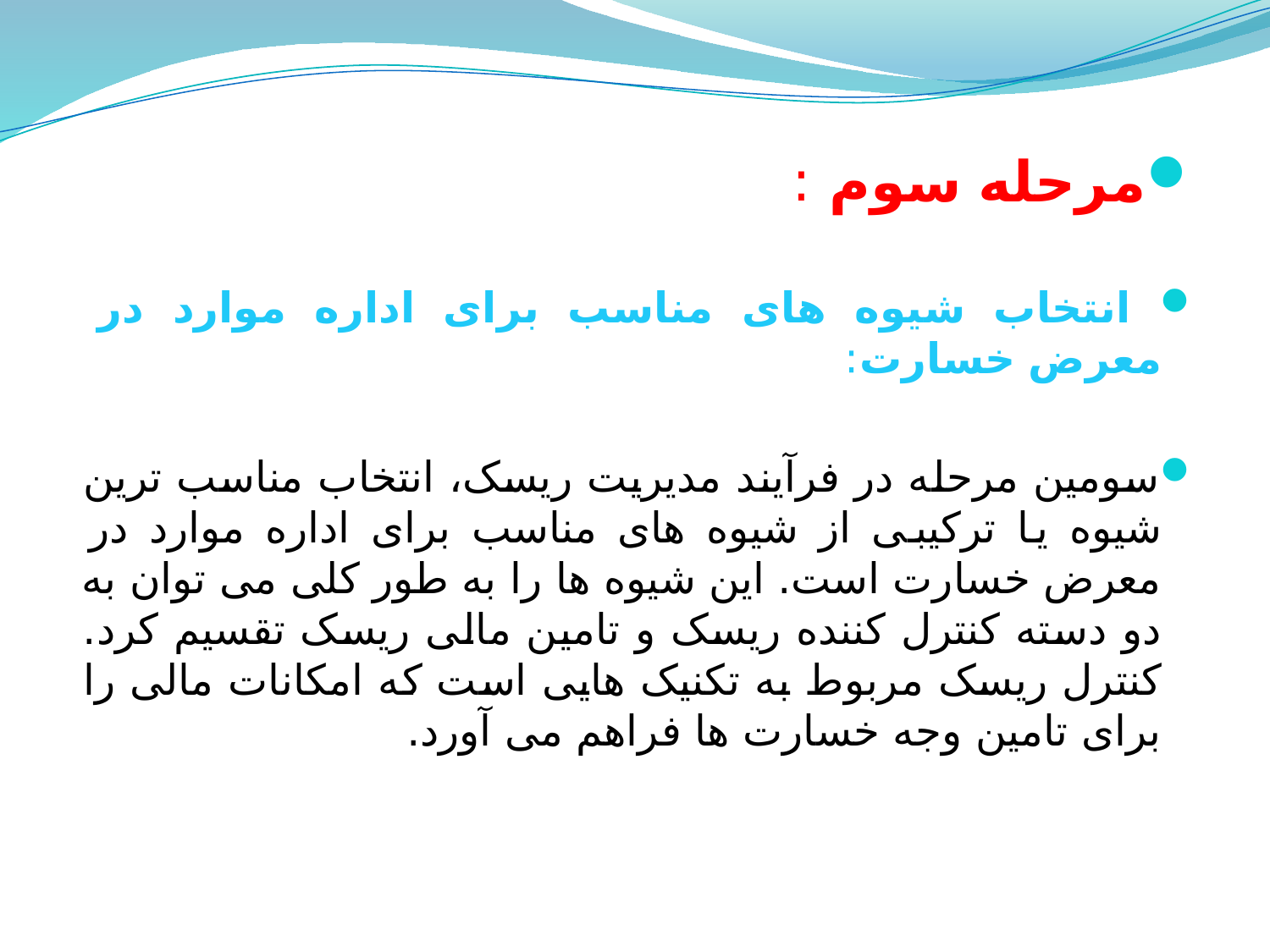

مرحله سوم :

 انتخاب شیوه های مناسب برای اداره موارد در معرض خسارت:

سومین مرحله در فرآیند مدیریت ریسک، انتخاب مناسب ترین شیوه یا ترکیبی از شیوه های مناسب برای اداره موارد در معرض خسارت است. این شیوه ها را به طور کلی می توان به دو دسته کنترل کننده ریسک و تامین مالی ریسک تقسیم کرد. کنترل ریسک مربوط به تکنیک هایی است که امکانات مالی را برای تامین وجه خسارت ها فراهم می آورد.